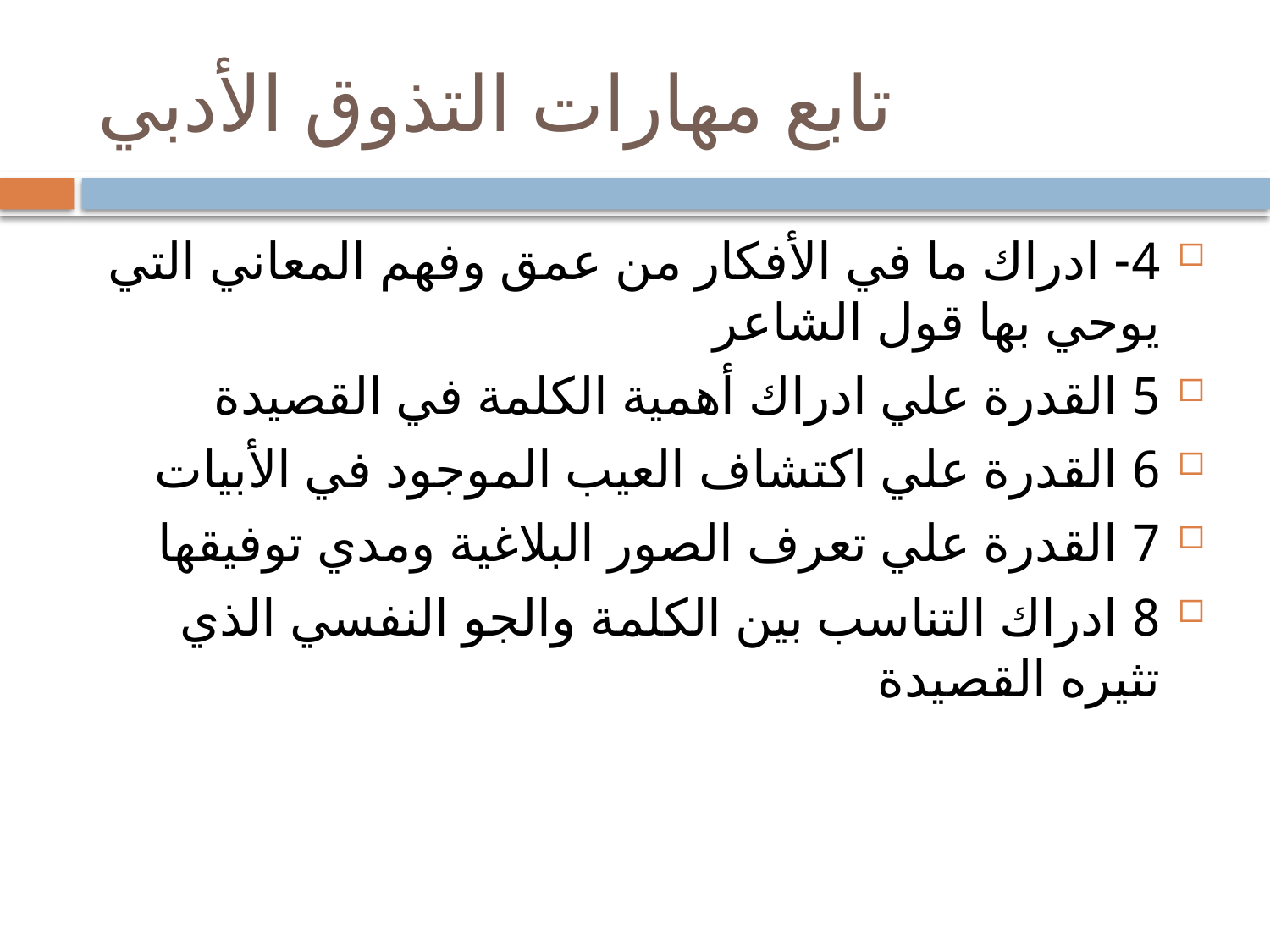

# تابع مهارات التذوق الأدبي
4- ادراك ما في الأفكار من عمق وفهم المعاني التي يوحي بها قول الشاعر
5 القدرة علي ادراك أهمية الكلمة في القصيدة
6 القدرة علي اكتشاف العيب الموجود في الأبيات
7 القدرة علي تعرف الصور البلاغية ومدي توفيقها
8 ادراك التناسب بين الكلمة والجو النفسي الذي تثيره القصيدة